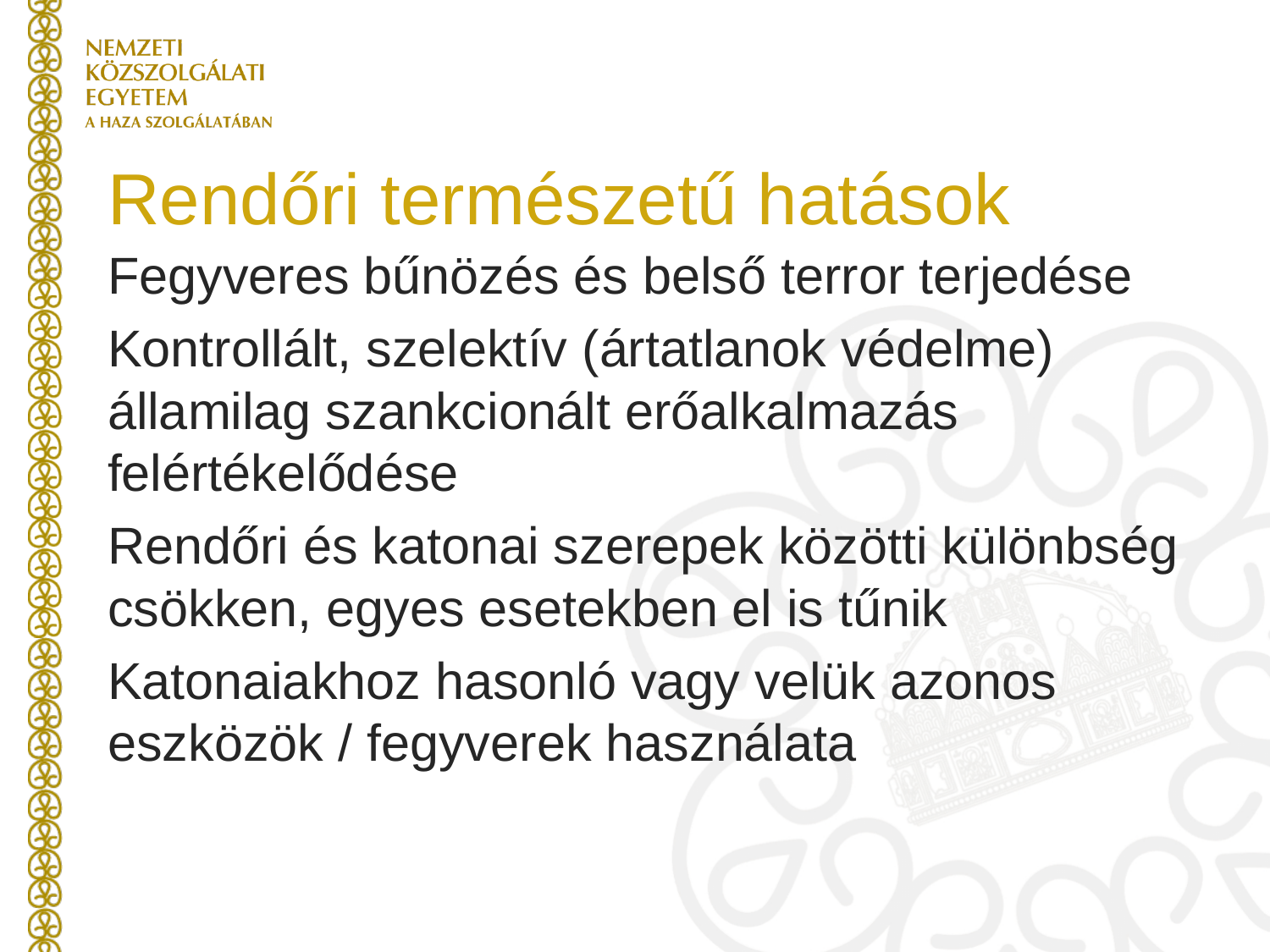

# Rendőri természetű hatások
Fegyveres bűnözés és belső terror terjedése
Kontrollált, szelektív (ártatlanok védelme) államilag szankcionált erőalkalmazás felértékelődése
Rendőri és katonai szerepek közötti különbség csökken, egyes esetekben el is tűnik
Katonaiakhoz hasonló vagy velük azonos eszközök / fegyverek használata